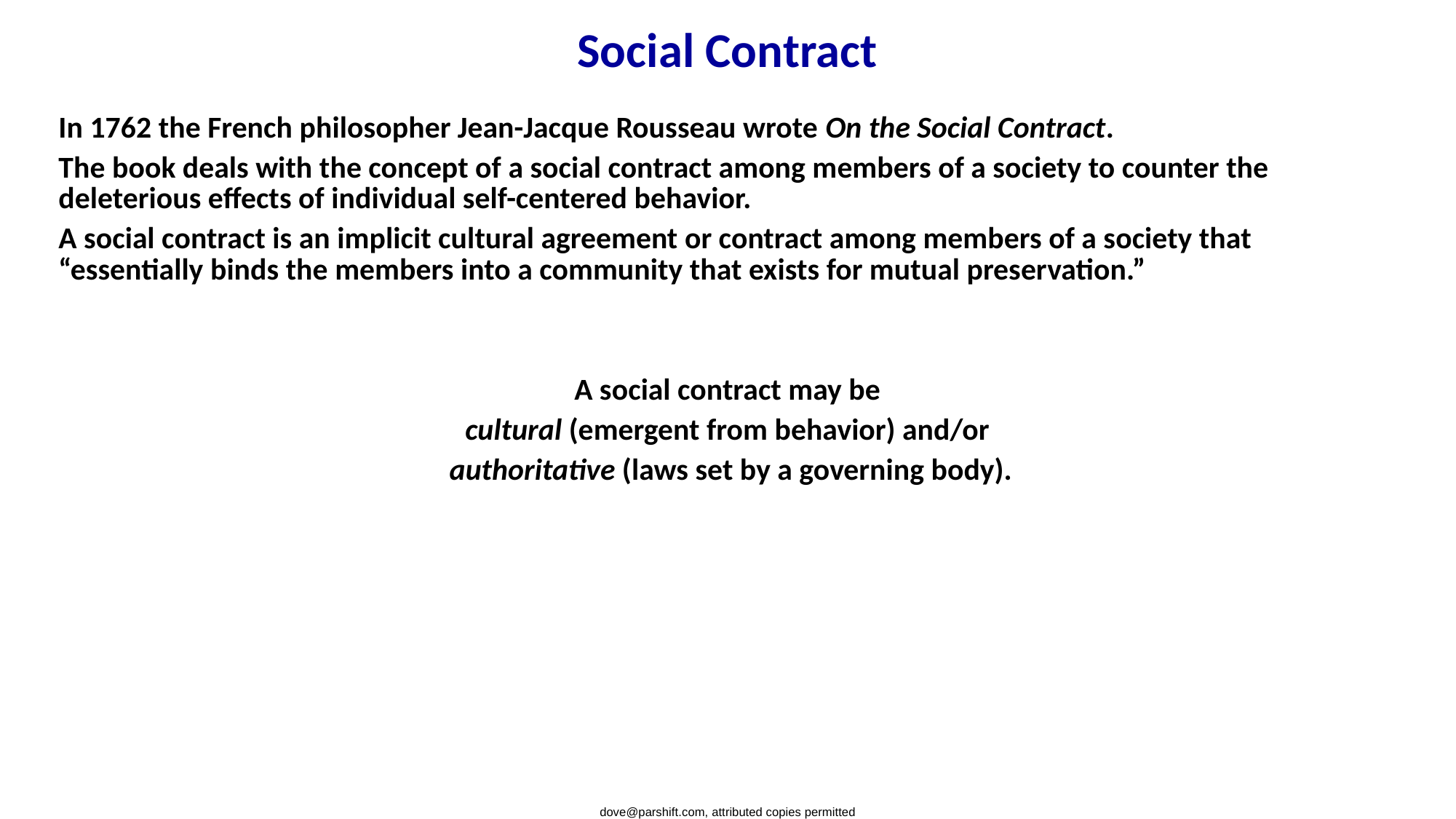

# Social Contract
In 1762 the French philosopher Jean-Jacque Rousseau wrote On the Social Contract.
The book deals with the concept of a social contract among members of a society to counter the deleterious effects of individual self-centered behavior.
A social contract is an implicit cultural agreement or contract among members of a society that “essentially binds the members into a community that exists for mutual preservation.”

A social contract may be
cultural (emergent from behavior) and/or
authoritative (laws set by a governing body).